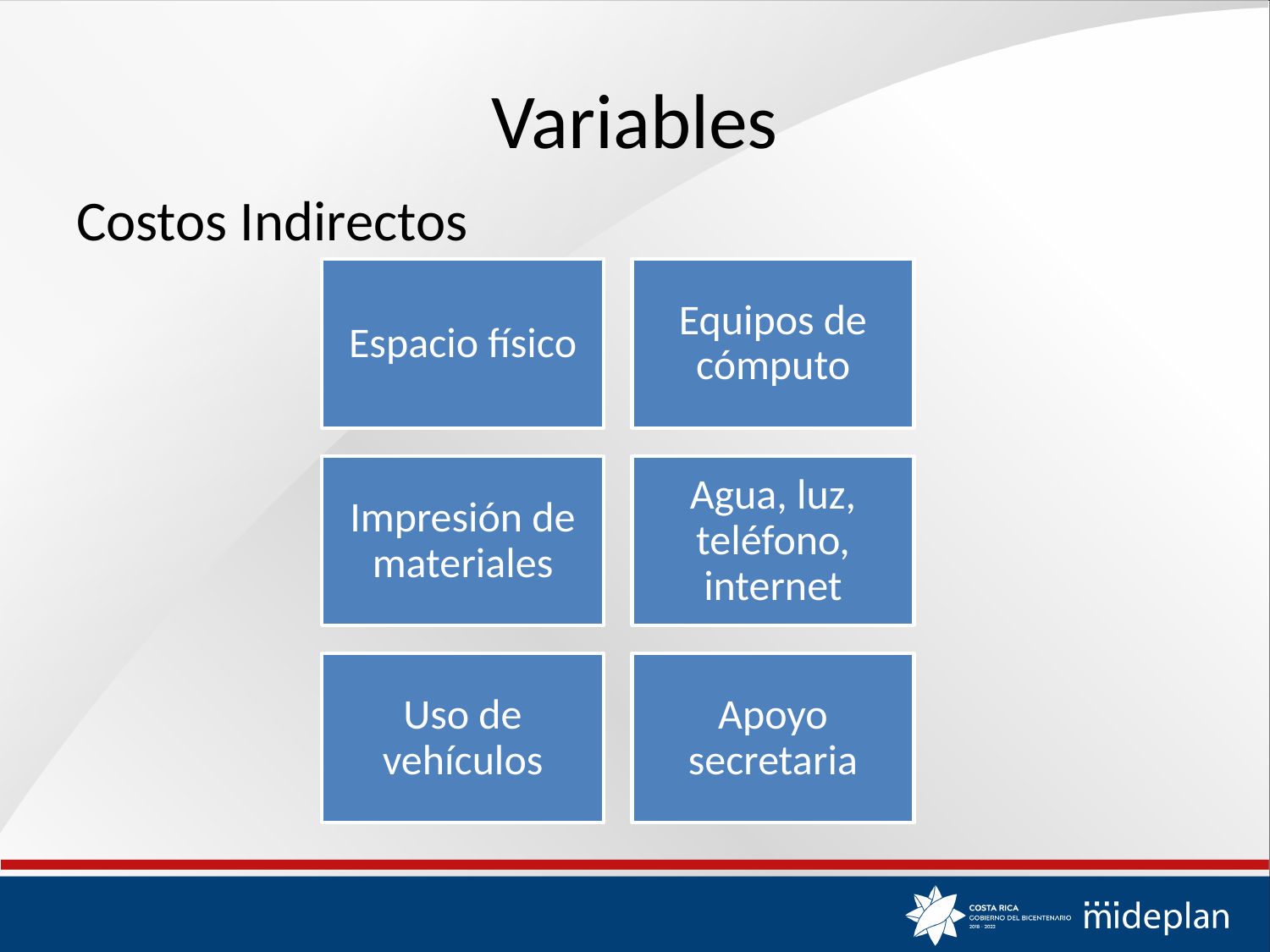

# Variables
Costos Indirectos

Espacio físico
Equipos de cómputo
Impresión de materiales
Agua, luz, teléfono, internet
Uso de vehículos
Apoyo secretaria